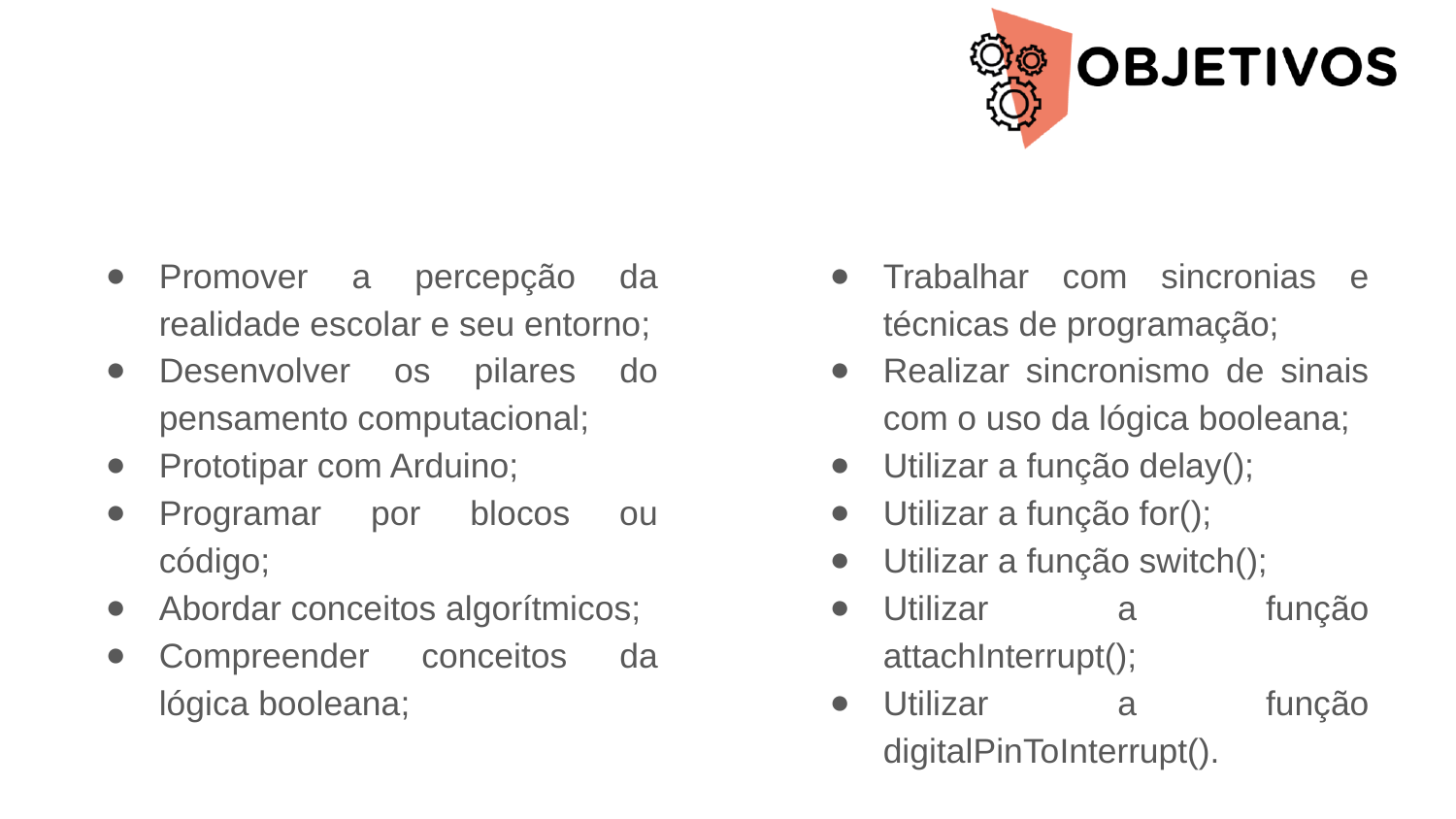

Promover a percepção da realidade escolar e seu entorno;
Desenvolver os pilares do pensamento computacional;
Prototipar com Arduino;
Programar por blocos ou código;
Abordar conceitos algorítmicos;
Compreender conceitos da lógica booleana;

Trabalhar com sincronias e técnicas de programação;
Realizar sincronismo de sinais com o uso da lógica booleana;
Utilizar a função delay();
Utilizar a função for();
Utilizar a função switch();
Utilizar a função attachInterrupt();
Utilizar a função digitalPinToInterrupt().